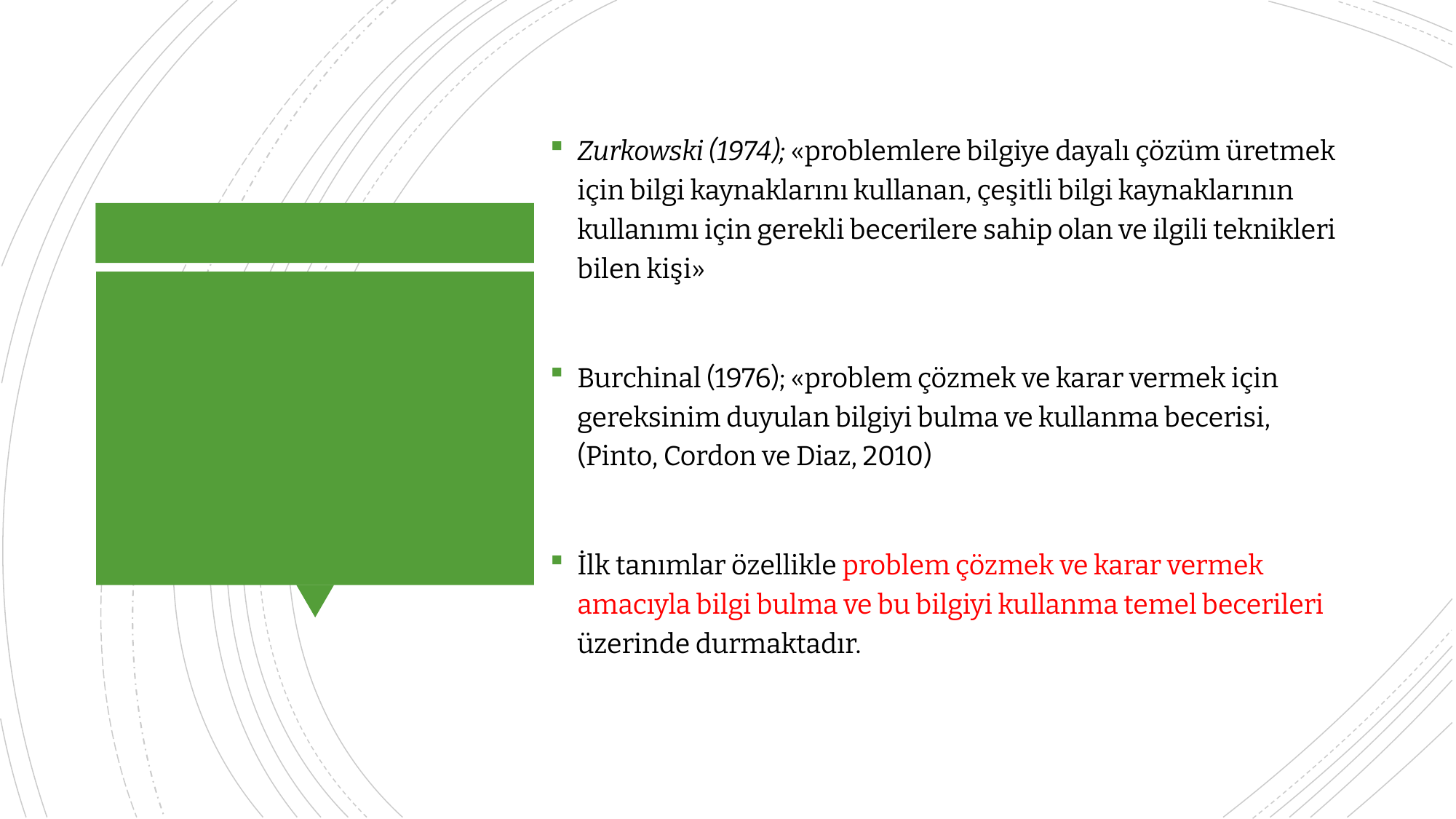

Zurkowski (1974); «problemlere bilgiye dayalı çözüm üretmek için bilgi kaynaklarını kullanan, çeşitli bilgi kaynaklarının kullanımı için gerekli becerilere sahip olan ve ilgili teknikleri bilen kişi»

Burchinal (1976); «problem çözmek ve karar vermek için gereksinim duyulan bilgiyi bulma ve kullanma becerisi, (Pinto, Cordon ve Diaz, 2010)

İlk tanımlar özellikle problem çözmek ve karar vermek amacıyla bilgi bulma ve bu bilgiyi kullanma temel becerileri üzerinde durmaktadır.
#